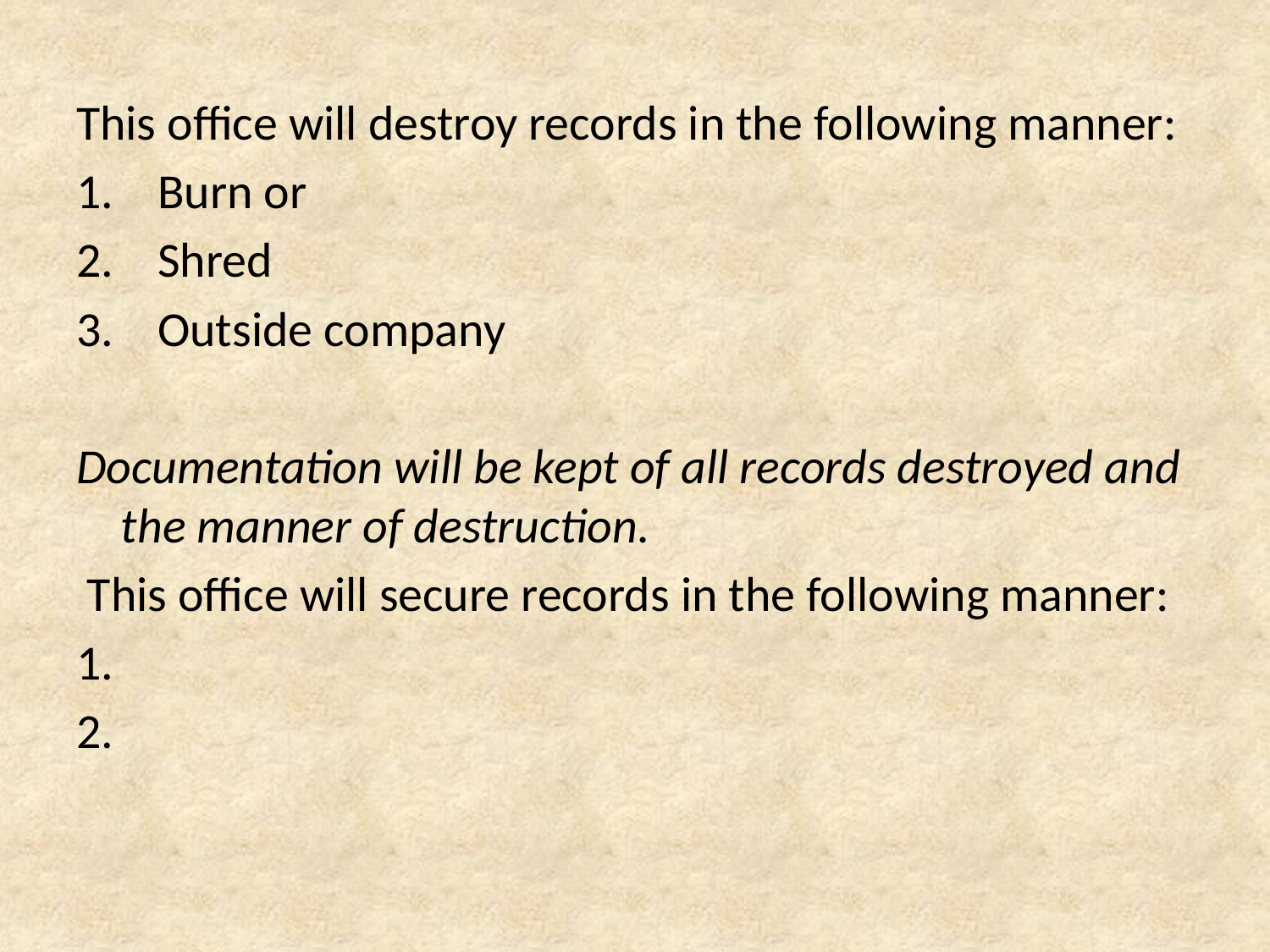

This office will destroy records in the following manner:
1.    Burn or
2.    Shred
3.    Outside company

Documentation will be kept of all records destroyed and the manner of destruction.
 This office will secure records in the following manner:
1.
2.